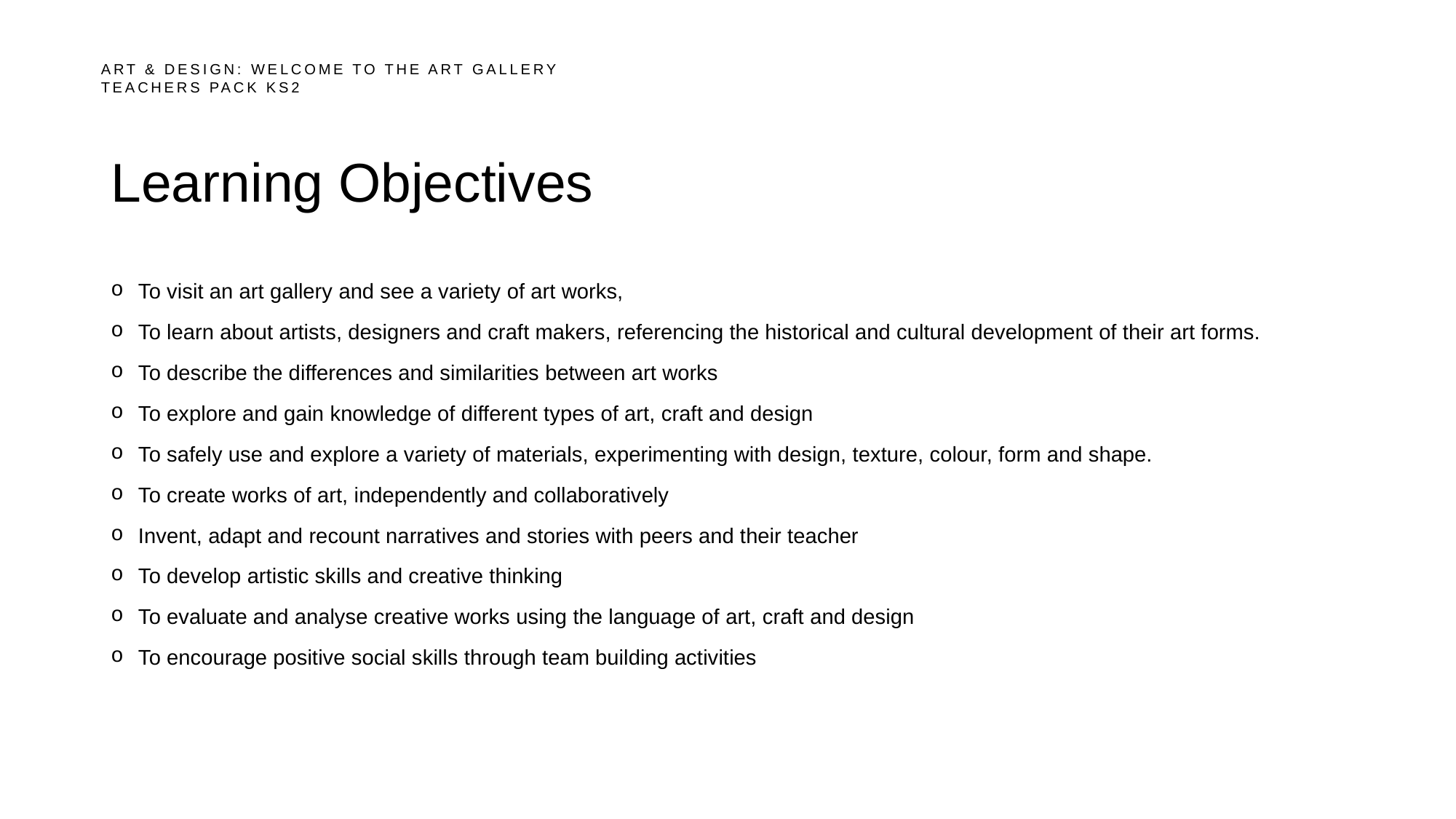

ART & DESIGN: WELCOME TO THE ART GALLERY
TEACHERS PACK KS2
# Learning Objectives
To visit an art gallery and see a variety of art works,
To learn about artists, designers and craft makers, referencing the historical and cultural development of their art forms.
To describe the differences and similarities between art works
To explore and gain knowledge of different types of art, craft and design
To safely use and explore a variety of materials, experimenting with design, texture, colour, form and shape.
To create works of art, independently and collaboratively
Invent, adapt and recount narratives and stories with peers and their teacher
To develop artistic skills and creative thinking
To evaluate and analyse creative works using the language of art, craft and design
To encourage positive social skills through team building activities